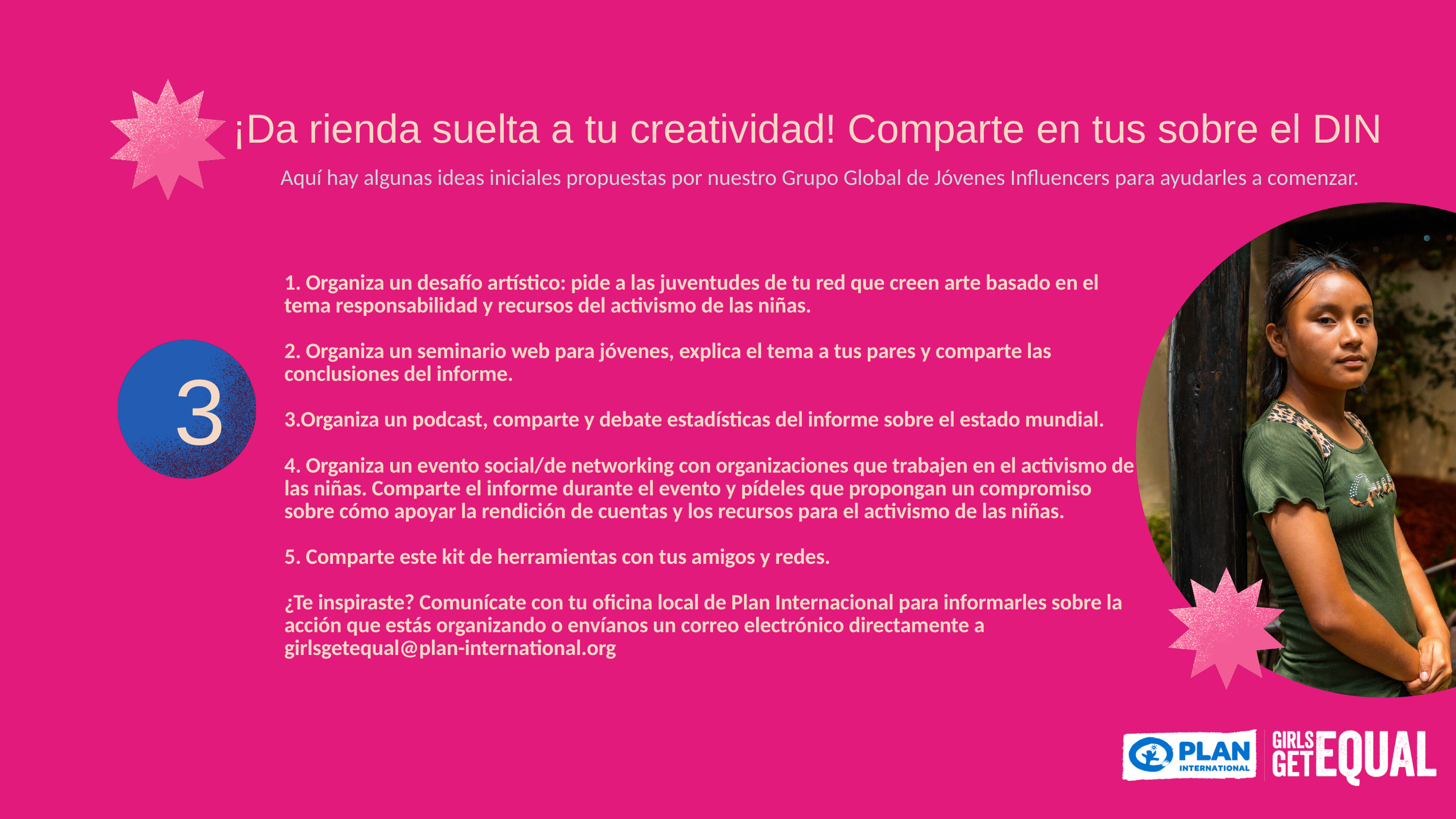

¡Da rienda suelta a tu creatividad! Comparte en tus sobre el DIN
Aquí hay algunas ideas iniciales propuestas por nuestro Grupo Global de Jóvenes Influencers para ayudarles a comenzar.

1. Organiza un desafío artístico: pide a las juventudes de tu red que creen arte basado en el tema responsabilidad y recursos del activismo de las niñas.

2. Organiza un seminario web para jóvenes, explica el tema a tus pares y comparte las conclusiones del informe.

3.Organiza un podcast, comparte y debate estadísticas del informe sobre el estado mundial.

4. Organiza un evento social/de networking con organizaciones que trabajen en el activismo de las niñas. Comparte el informe durante el evento y pídeles que propongan un compromiso sobre cómo apoyar la rendición de cuentas y los recursos para el activismo de las niñas.

5. Comparte este kit de herramientas con tus amigos y redes.

¿Te inspiraste? Comunícate con tu oficina local de Plan Internacional para informarles sobre la acción que estás organizando o envíanos un correo electrónico directamente a girlsgetequal@plan-international.org

3